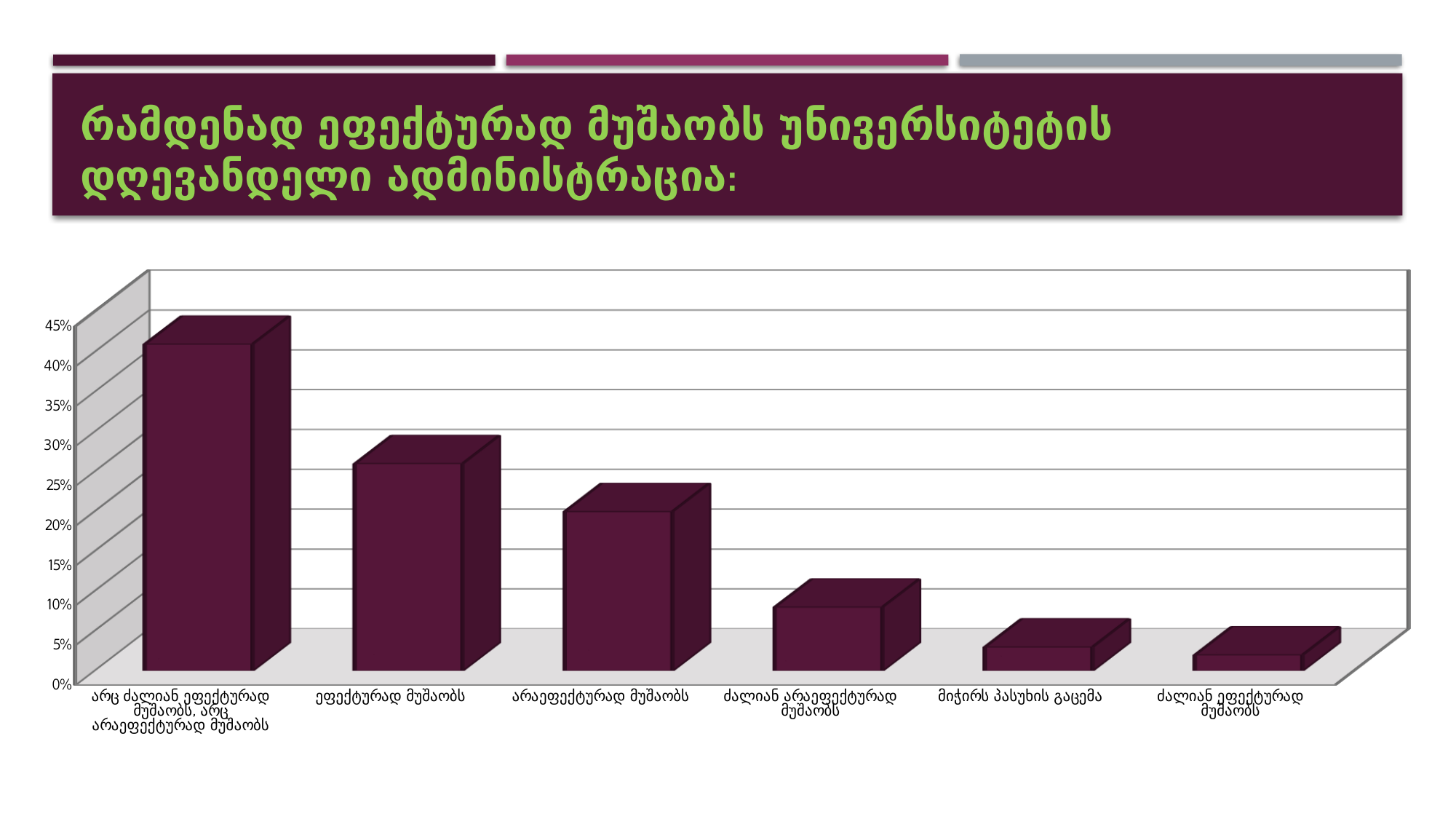

# რამდენად ეფექტურად მუშაობს უნივერსიტეტის დღევანდელი ადმინისტრაცია:

[unsupported chart]